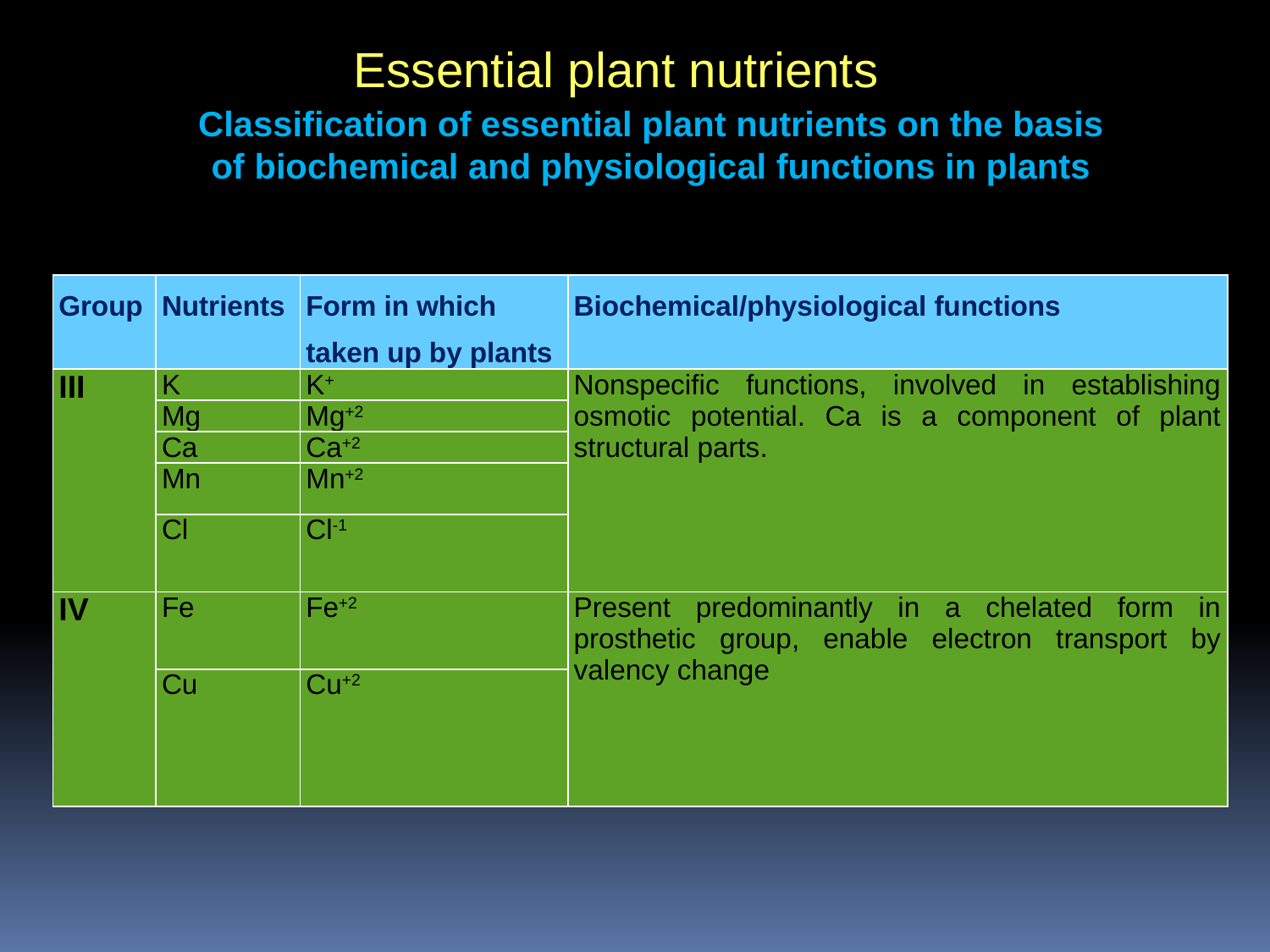

Essential plant nutrients
Classification of essential plant nutrients on the basis of biochemical and physiological functions in plants
| Group | Nutrients | Form in which taken up by plants | Biochemical/physiological functions |
| --- | --- | --- | --- |
| III | K | K+ | Nonspecific functions, involved in establishing osmotic potential. Ca is a component of plant structural parts. |
|  | Mg | Mg+2 |  |
|  | Ca | Ca+2 |  |
|  | Mn | Mn+2 |  |
|  | Cl | Cl-1 |  |
| IV | Fe | Fe+2 | Present predominantly in a chelated form in prosthetic group, enable electron transport by valency change |
|  | Cu | Cu+2 |  |